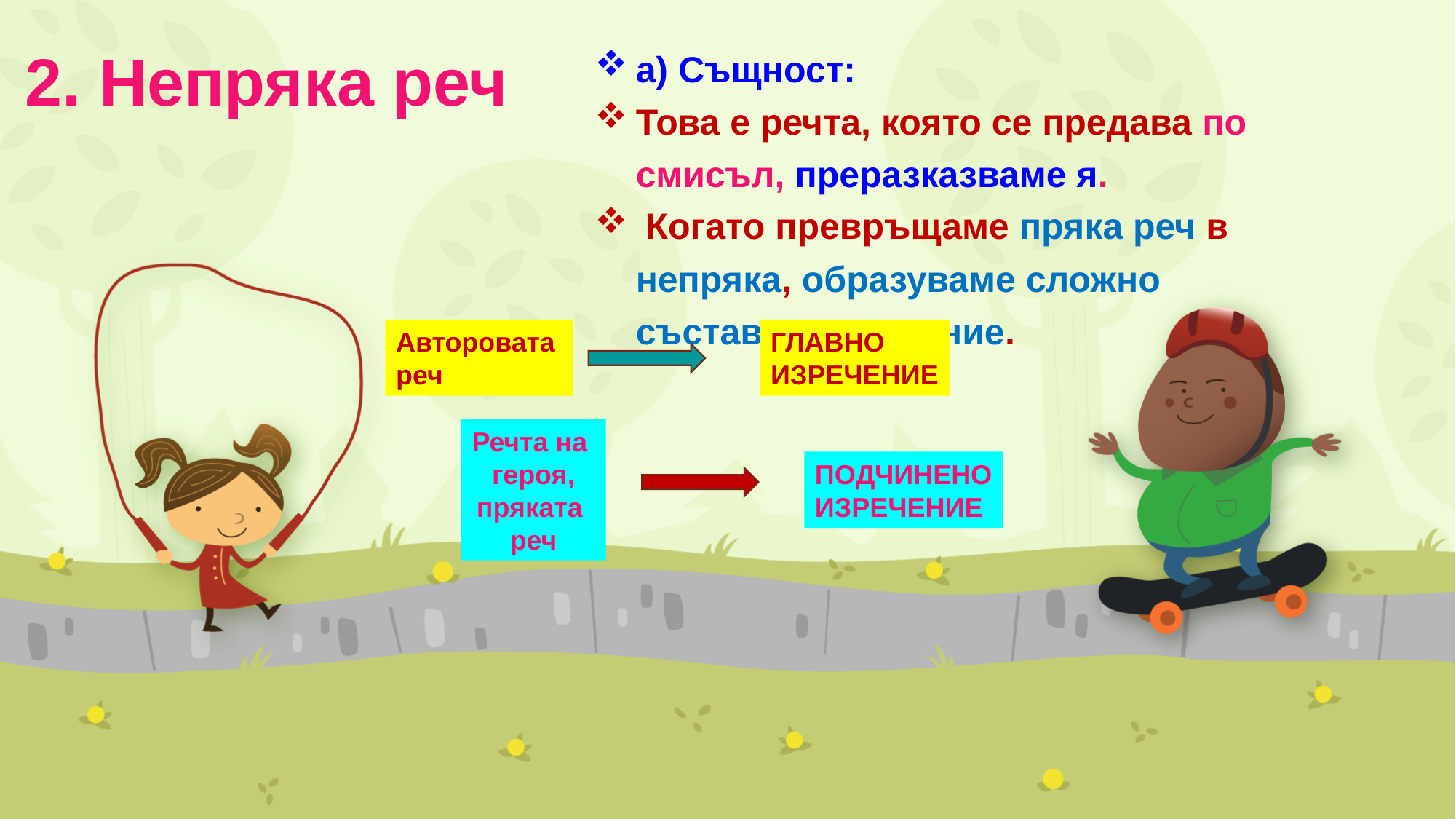

# 2. Непряка реч
а) Същност:
Това е речта, която се предава по смисъл, преразказваме я.
 Когато превръщаме пряка реч в непряка, образуваме сложно съставно изречение.

ГЛАВНО
ИЗРЕЧЕНИЕ
Авторовата
реч

Речта на
героя,
пряката
реч
ПОДЧИНЕНО
ИЗРЕЧЕНИЕ